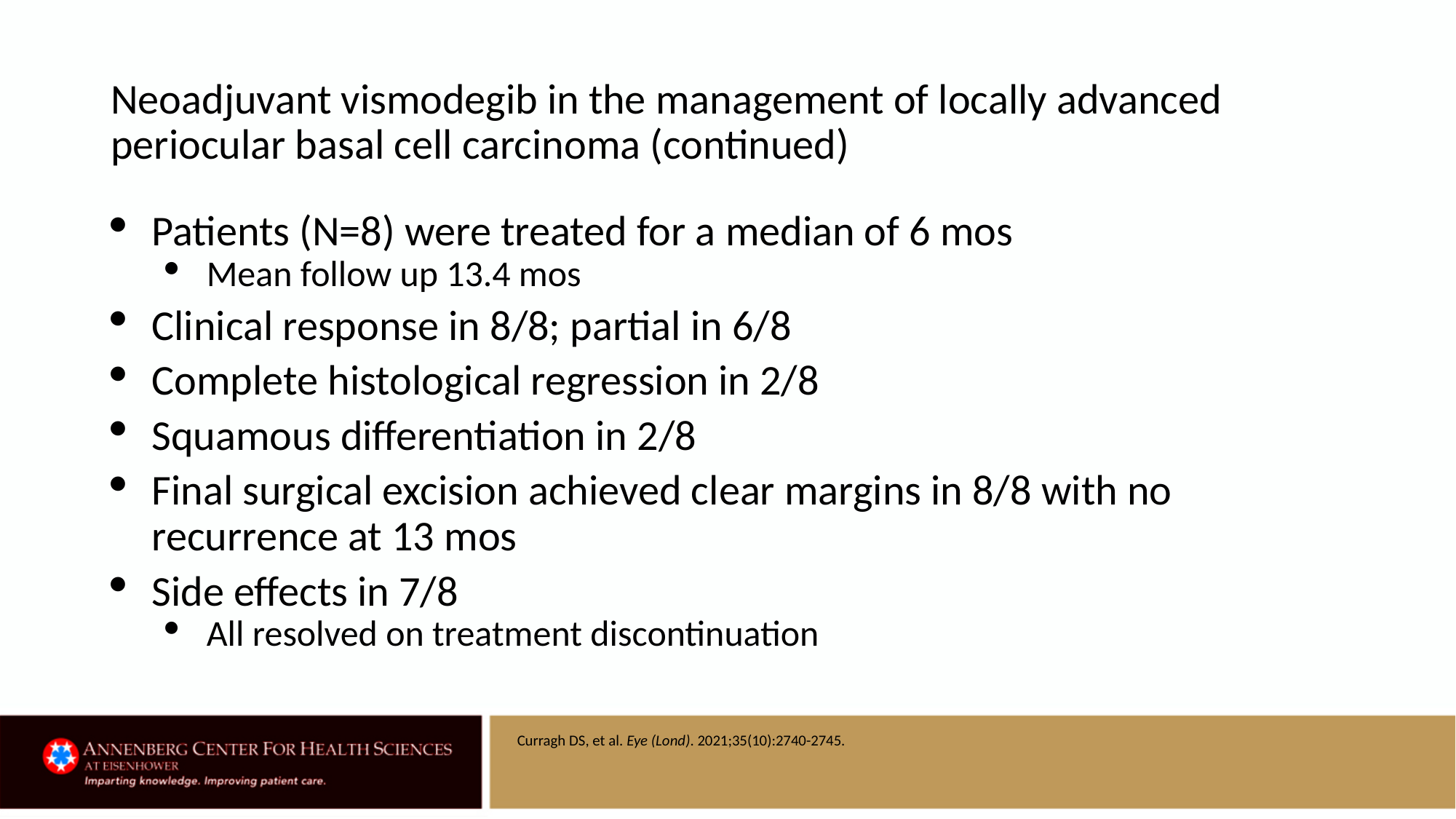

# Neoadjuvant vismodegib in the management of locally advanced periocular basal cell carcinoma (continued)
Patients (N=8) were treated for a median of 6 mos
Mean follow up 13.4 mos
Clinical response in 8/8; partial in 6/8
Complete histological regression in 2/8
Squamous differentiation in 2/8
Final surgical excision achieved clear margins in 8/8 with no recurrence at 13 mos
Side effects in 7/8
All resolved on treatment discontinuation
Curragh DS, et al. Eye (Lond). 2021;35(10):2740-2745.